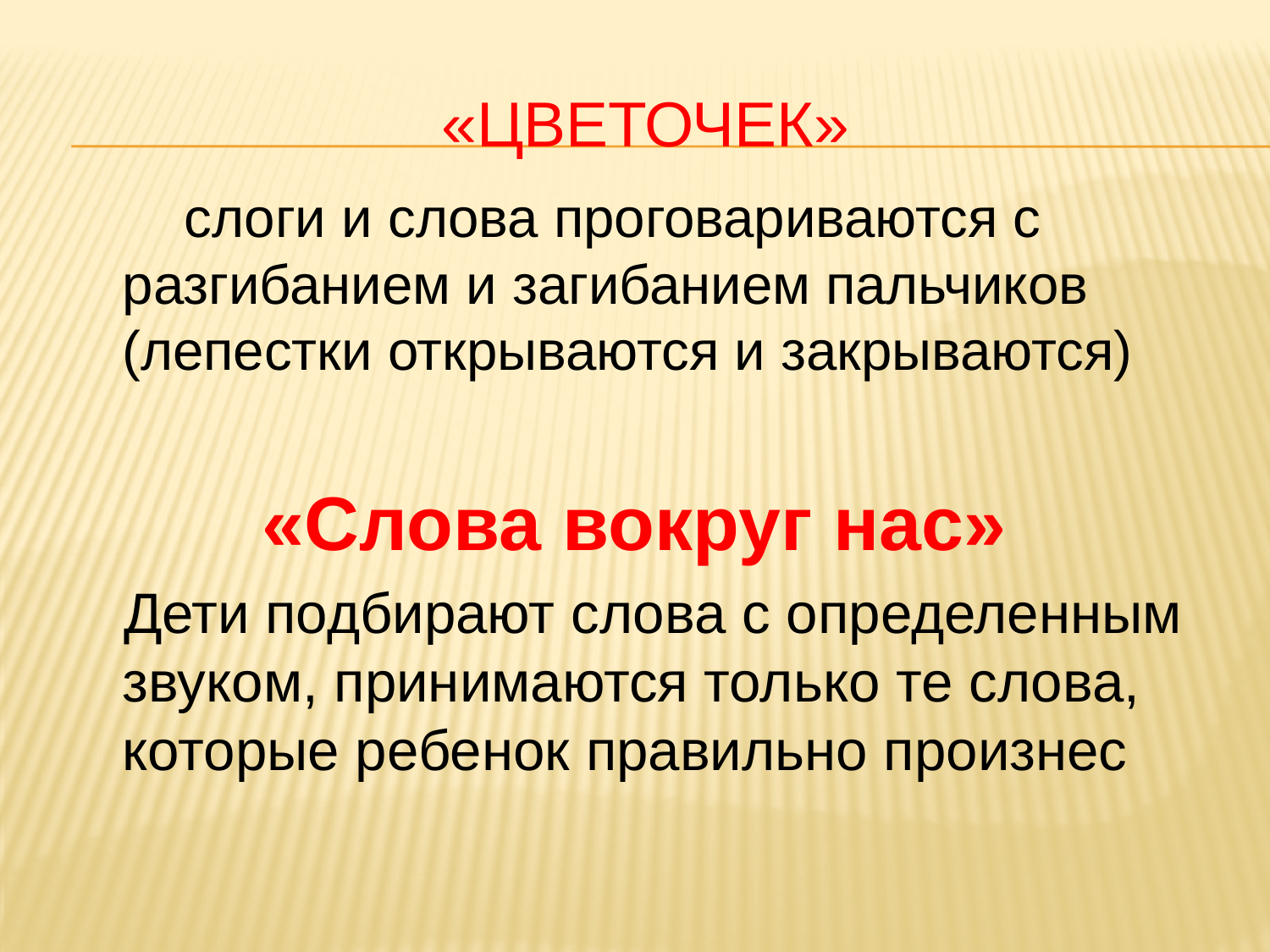

# «Цветочек»
       слоги и слова проговариваются с разгибанием и загибанием пальчиков (лепестки открываются и закрываются)

«Слова вокруг нас»
   Дети подбирают слова с определенным звуком, принимаются только те слова, которые ребенок правильно произнес